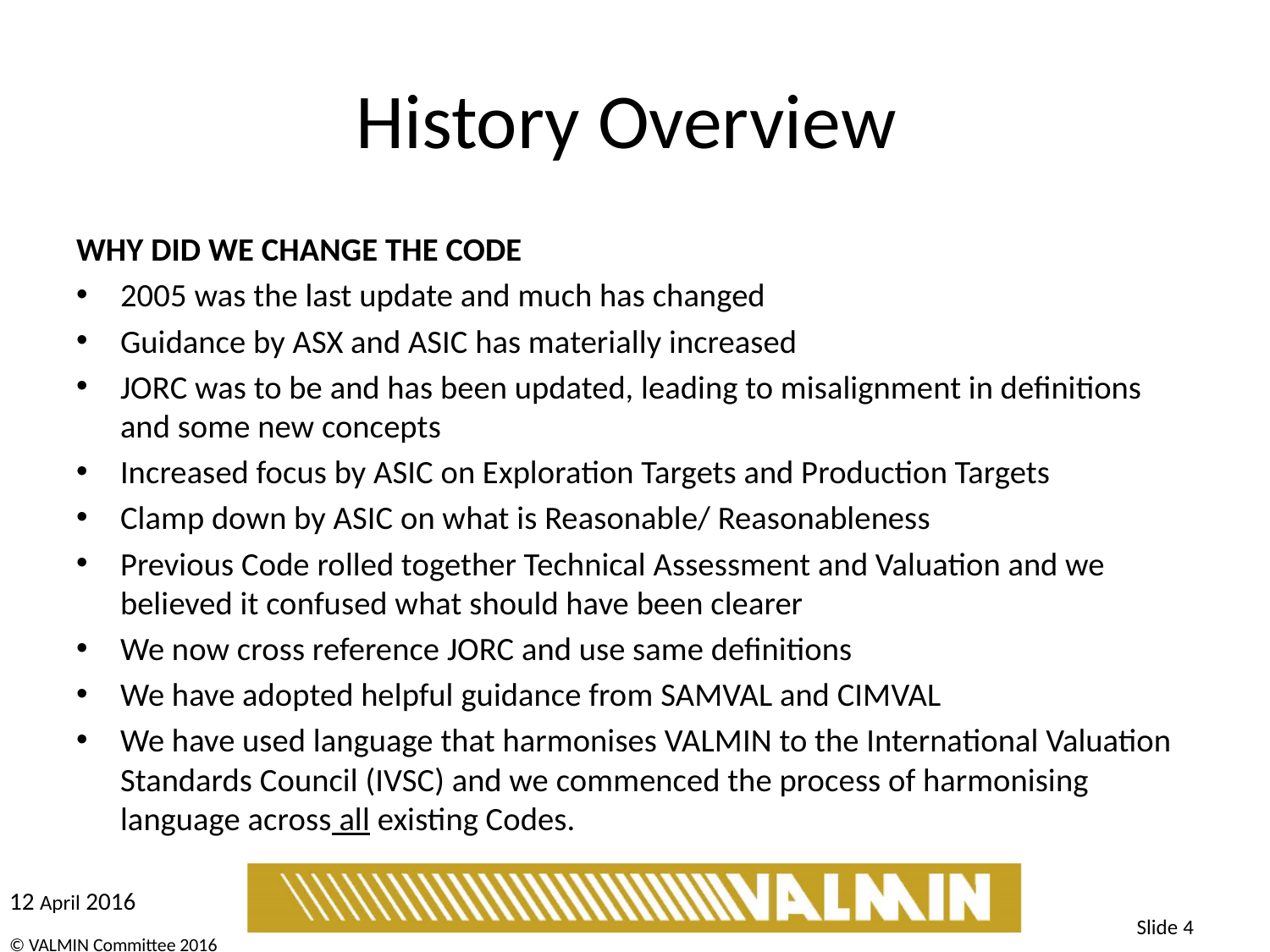

# History Overview
WHY DID WE CHANGE THE CODE
2005 was the last update and much has changed
Guidance by ASX and ASIC has materially increased
JORC was to be and has been updated, leading to misalignment in definitions and some new concepts
Increased focus by ASIC on Exploration Targets and Production Targets
Clamp down by ASIC on what is Reasonable/ Reasonableness
Previous Code rolled together Technical Assessment and Valuation and we believed it confused what should have been clearer
We now cross reference JORC and use same definitions
We have adopted helpful guidance from SAMVAL and CIMVAL
We have used language that harmonises VALMIN to the International Valuation Standards Council (IVSC) and we commenced the process of harmonising language across all existing Codes.

Slide 4
© VALMIN Committee 2016